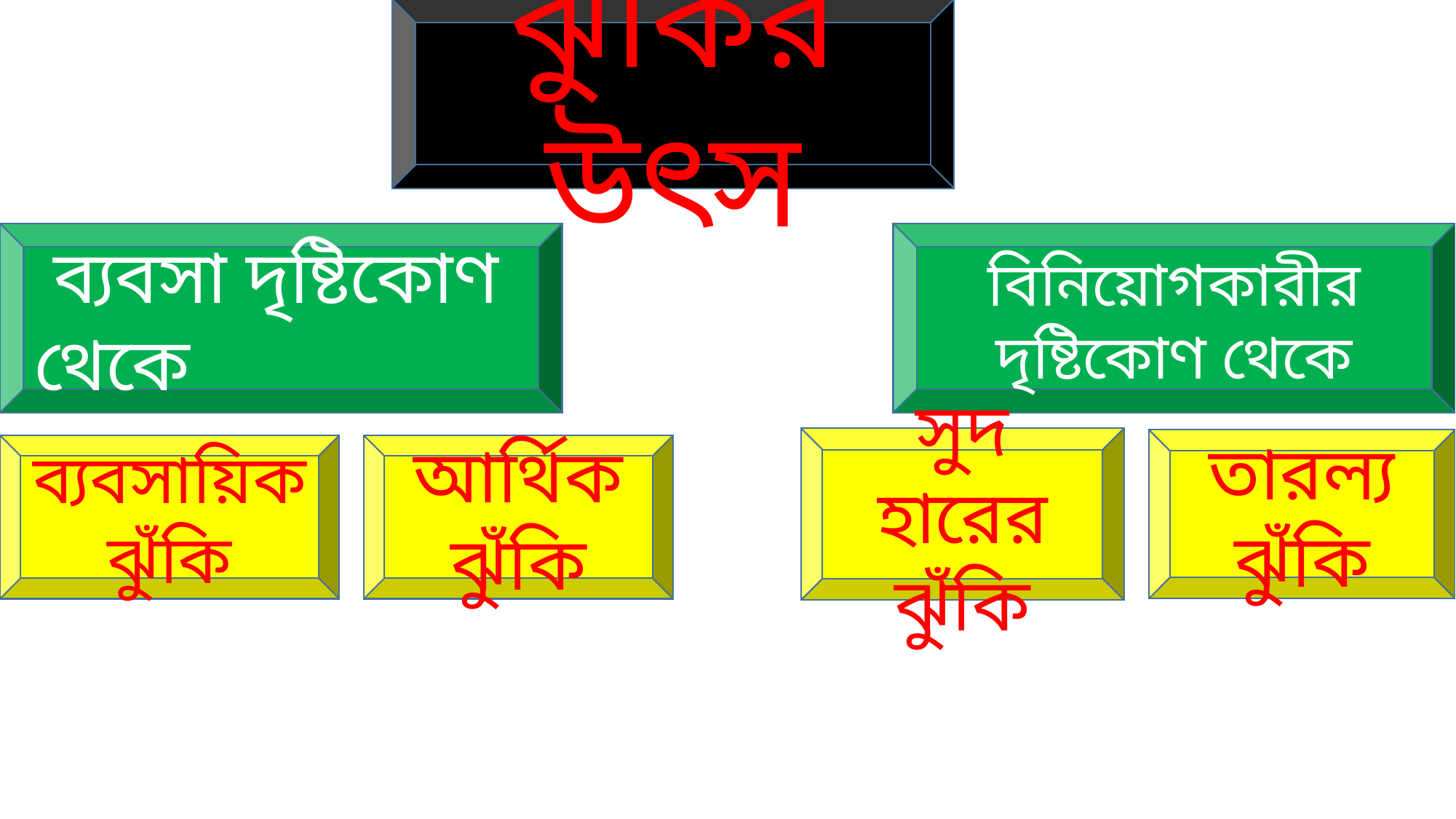

ঝুঁকির উৎস
 ব্যবসা দৃষ্টিকোণ থেকে
বিনিয়োগকারীর দৃষ্টিকোণ থেকে
সুদ হারের ঝুঁকি
তারল্য ঝুঁকি
ব্যবসায়িক ঝুঁকি
আর্থিক ঝুঁকি